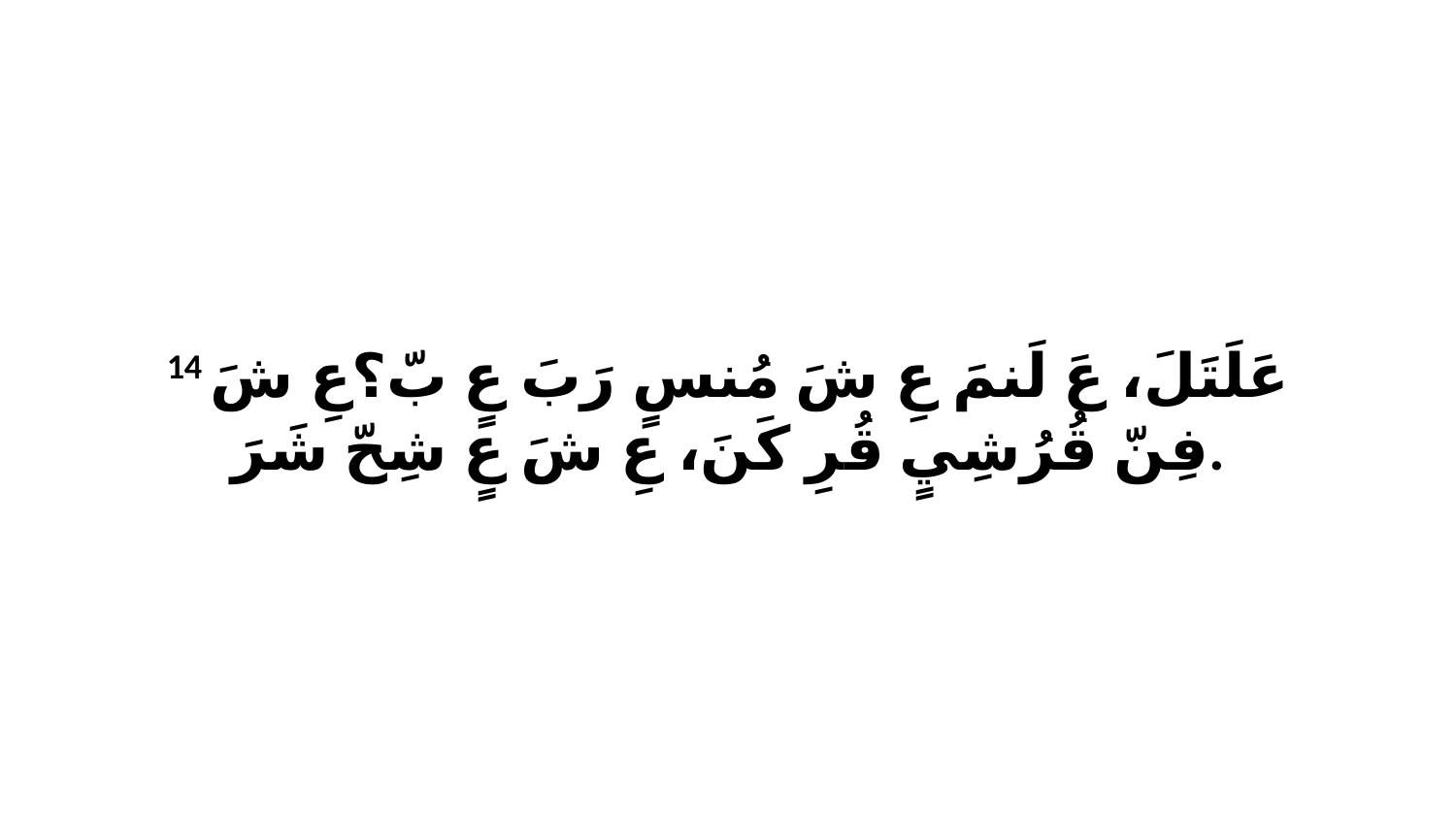

14 عَلَتَلَ، عَ لَنمَ عِ شَ مُنسٍ رَبَ عٍ بّ؟عِ شَ فِنّ قُرُشِيٍ قُرِ كَنَ، عِ شَ عٍ شِحّ شَرَ.